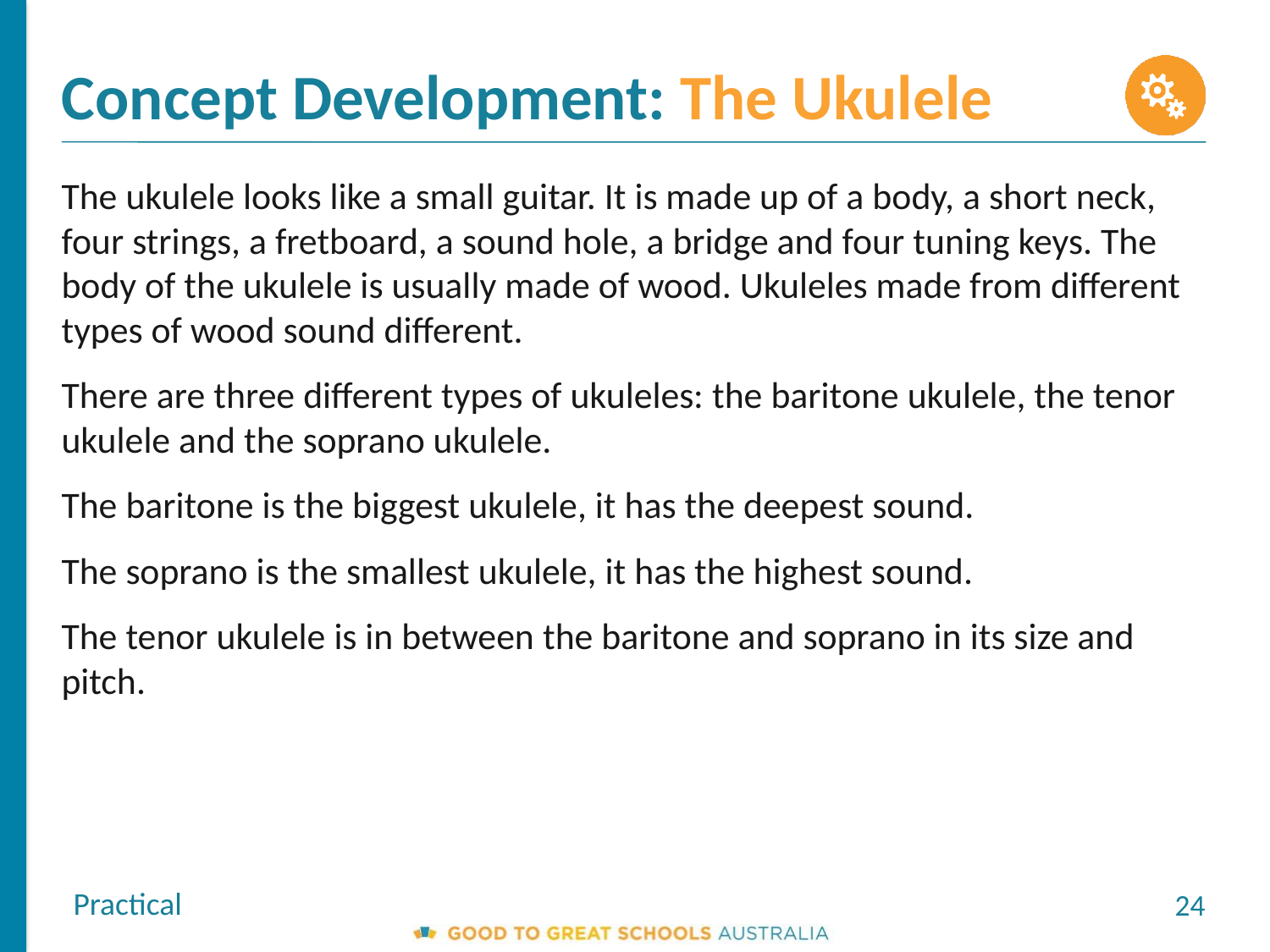

Concept Development: The Ukulele
The ukulele looks like a small guitar. It is made up of a body, a short neck, four strings, a fretboard, a sound hole, a bridge and four tuning keys. The body of the ukulele is usually made of wood. Ukuleles made from different types of wood sound different.
There are three different types of ukuleles: the baritone ukulele, the tenor ukulele and the soprano ukulele.
The baritone is the biggest ukulele, it has the deepest sound.
The soprano is the smallest ukulele, it has the highest sound.
The tenor ukulele is in between the baritone and soprano in its size and pitch.
Practical